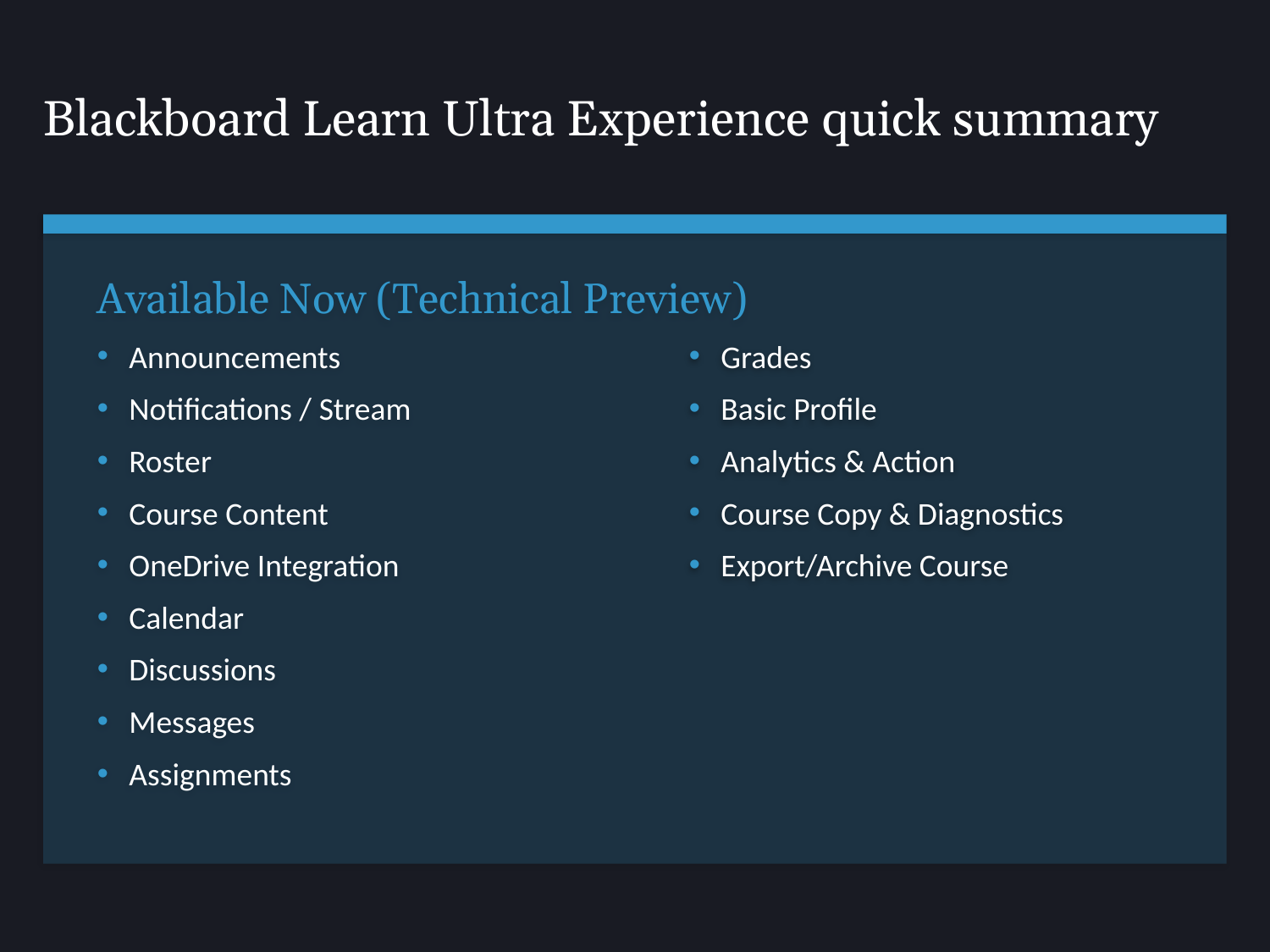

# Blackboard Learn Ultra Experience quick summary

Available Now (Technical Preview)
Announcements
Notifications / Stream
Roster
Course Content
OneDrive Integration
Calendar
Discussions
Messages
Assignments

Grades
Basic Profile
Analytics & Action
Course Copy & Diagnostics
Export/Archive Course